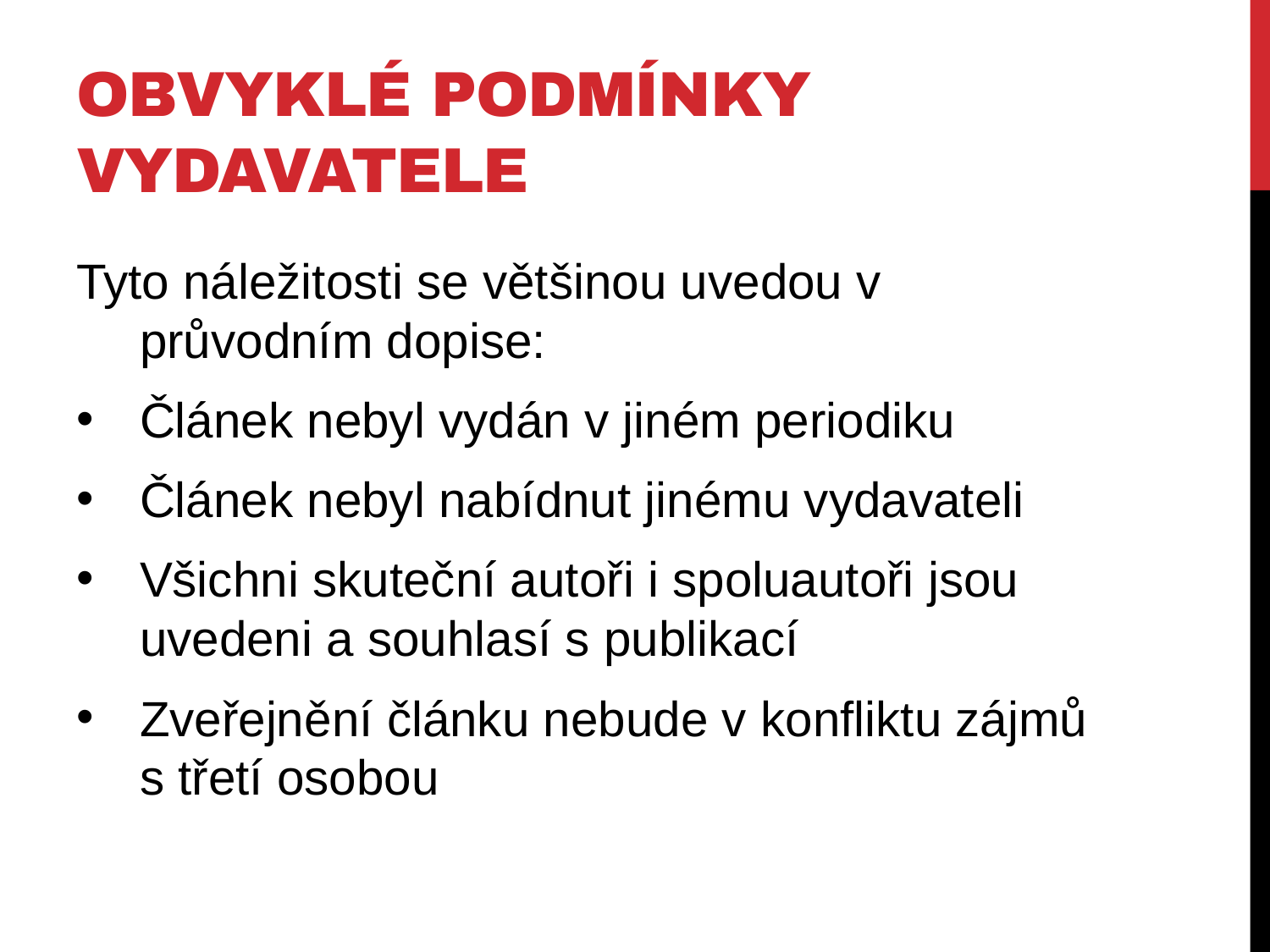

# Obvyklé podmínky vydavatele
Tyto náležitosti se většinou uvedou v průvodním dopise:
Článek nebyl vydán v jiném periodiku
Článek nebyl nabídnut jinému vydavateli
Všichni skuteční autoři i spoluautoři jsou uvedeni a souhlasí s publikací
Zveřejnění článku nebude v konfliktu zájmů s třetí osobou